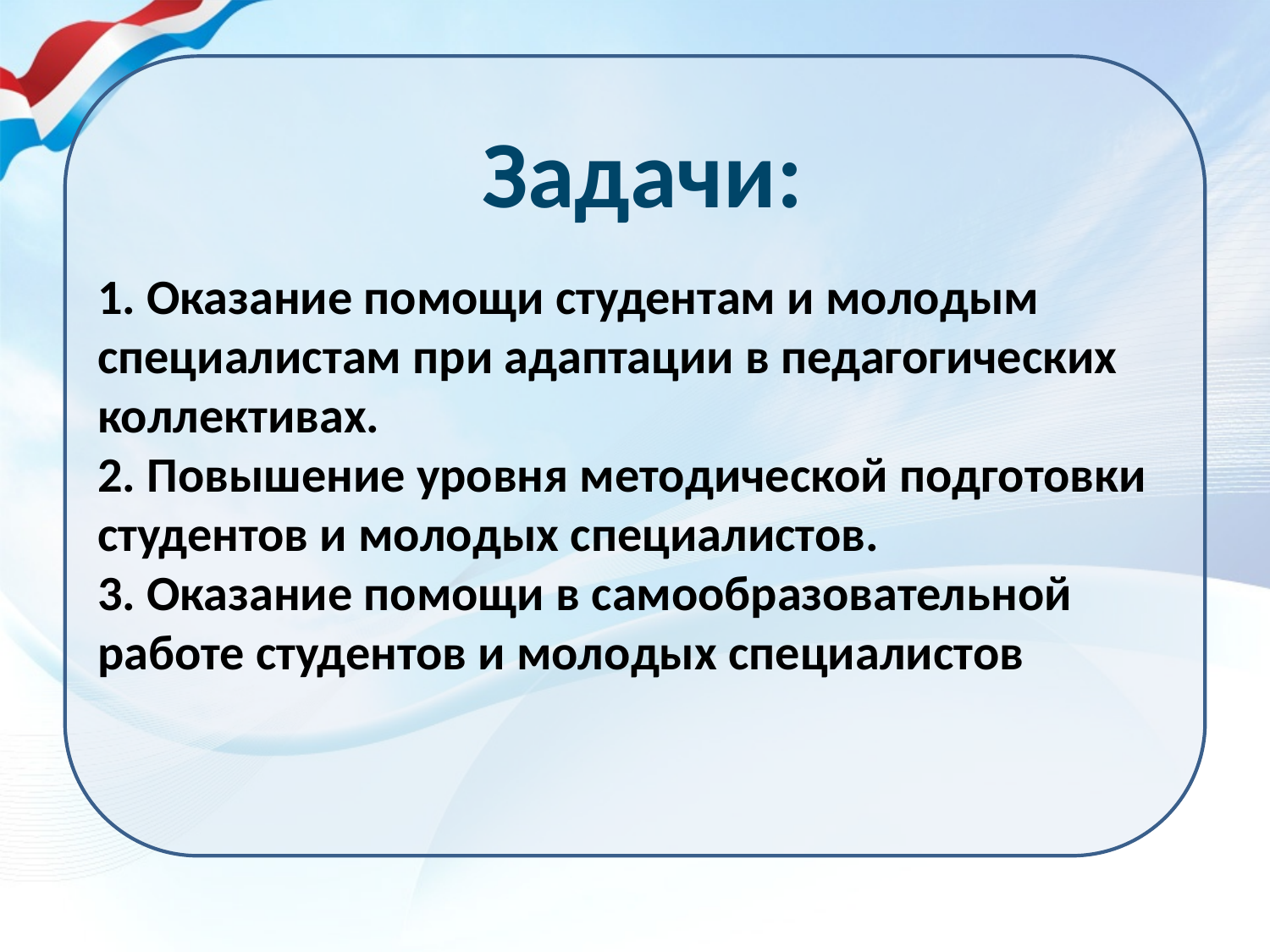

Задачи:
1. Оказание помощи студентам и молодым специалистам при адаптации в педагогических коллективах.
2. Повышение уровня методической подготовки студентов и молодых специалистов.
3. Оказание помощи в самообразовательной работе студентов и молодых специалистов